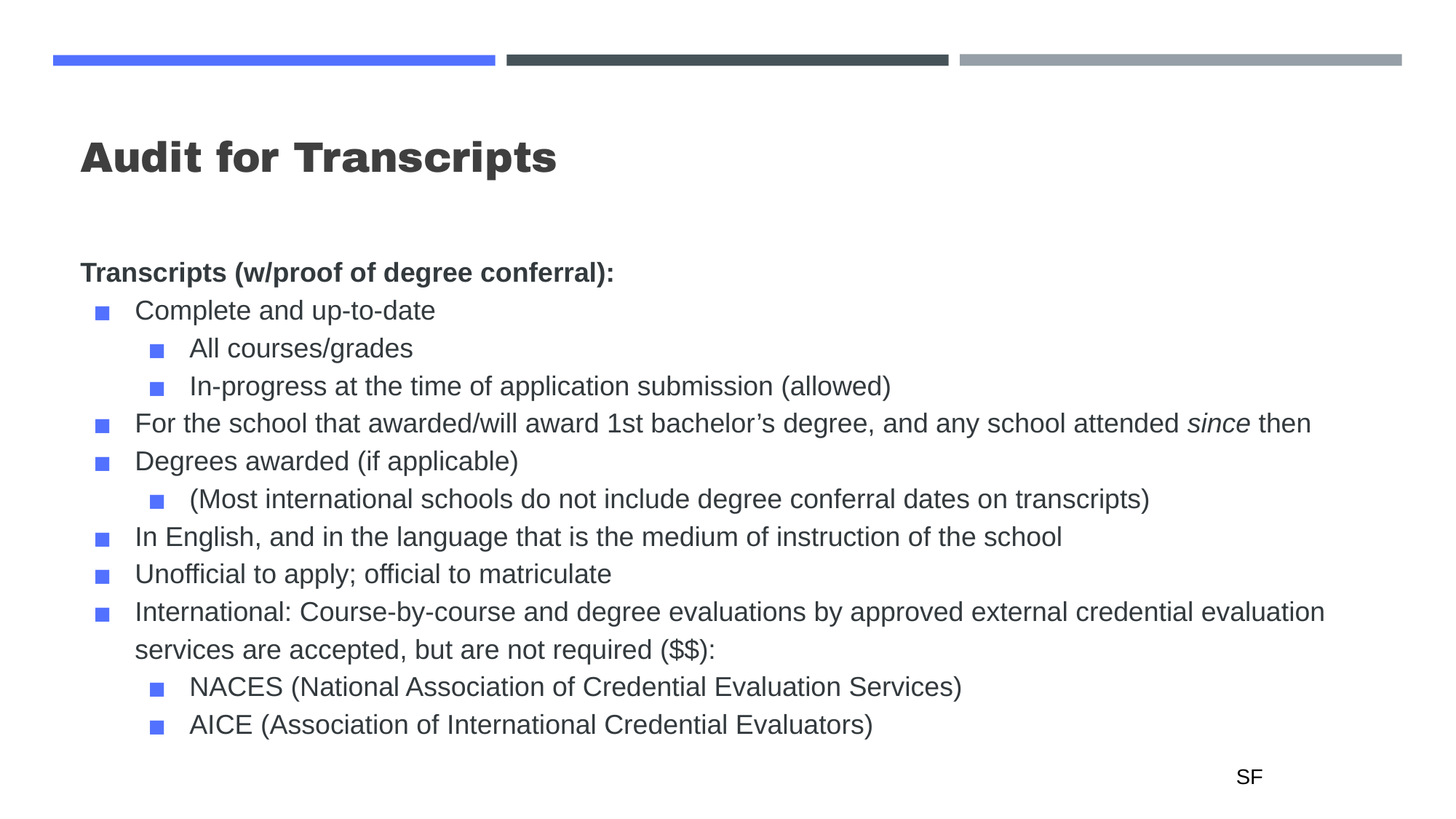

# Audit for Transcripts
Transcripts (w/proof of degree conferral):
Complete and up-to-date
All courses/grades
In-progress at the time of application submission (allowed)
For the school that awarded/will award 1st bachelor’s degree, and any school attended since then
Degrees awarded (if applicable)
(Most international schools do not include degree conferral dates on transcripts)
In English, and in the language that is the medium of instruction of the school
Unofficial to apply; official to matriculate
International: Course-by-course and degree evaluations by approved external credential evaluation services are accepted, but are not required ($$):
NACES (National Association of Credential Evaluation Services)
AICE (Association of International Credential Evaluators)

SF